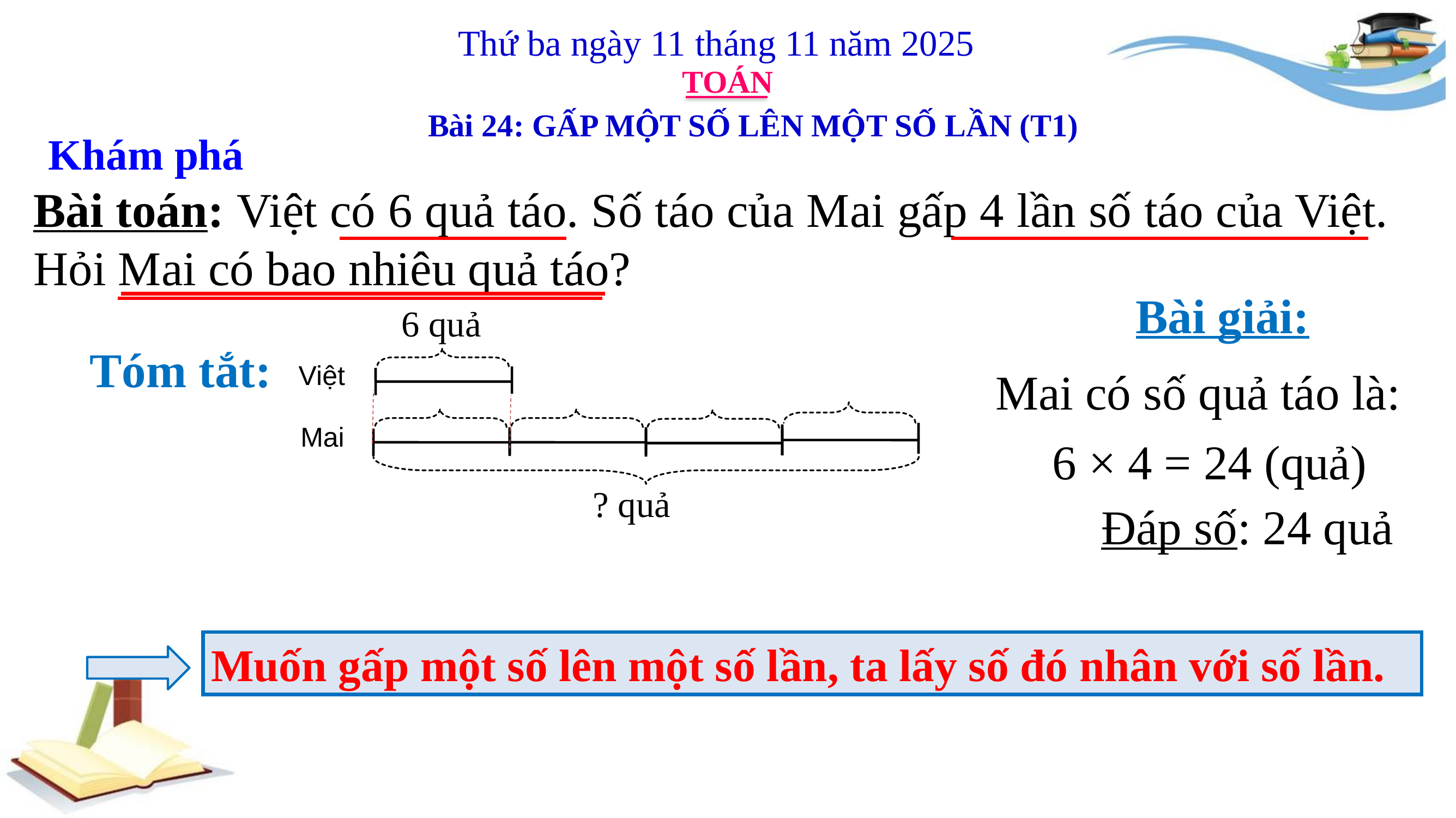

Thứ ba ngày 11 tháng 11 năm 2025
TOÁN
Bài 24: GẤP MỘT SỐ LÊN MỘT SỐ LẦN (T1)
Khám phá
Bài toán: Việt có 6 quả táo. Số táo của Mai gấp 4 lần số táo của Việt. Hỏi Mai có bao nhiêu quả táo?

Bài giải:

6 quả

Tóm tắt:
Việt
Mai có số quả táo là:

Mai
6 × 4 = 24 (quả)
? quả
Đáp số: 24 quả
Muốn gấp một số lên một số lần, ta lấy số đó nhân với số lần.